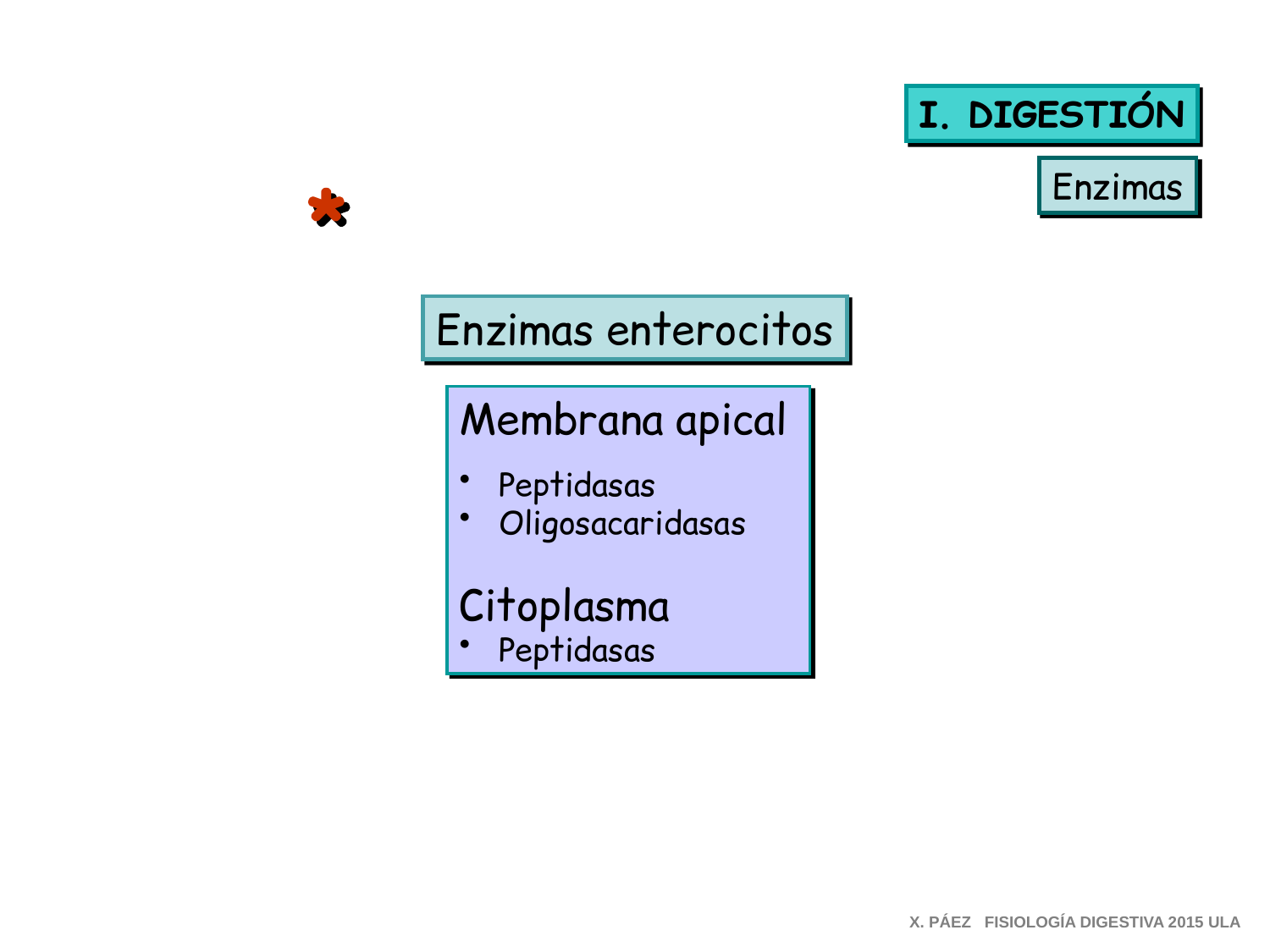

I. DIGESTIÓN
Enzimas
*
Enzimas enterocitos
Membrana apical

 Peptidasas
 Oligosacaridasas

Citoplasma
 Peptidasas
X. PÁEZ   FISIOLOGÍA DIGESTIVA 2015 ULA